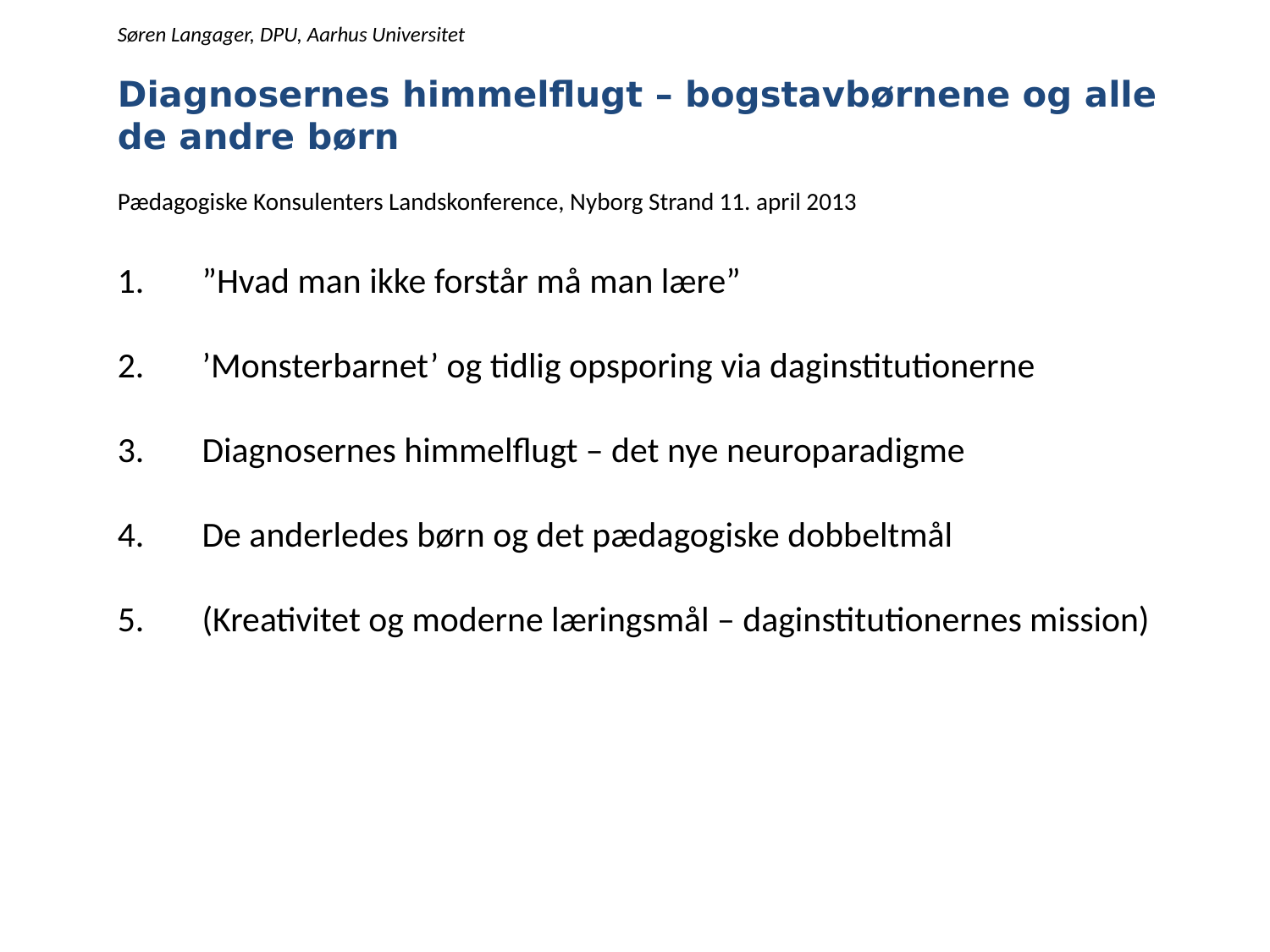

Søren Langager, DPU, Aarhus Universitet

Diagnosernes himmelflugt – bogstavbørnene og alle
de andre børn

Pædagogiske Konsulenters Landskonference, Nyborg Strand 11. april 2013

”Hvad man ikke forstår må man lære”

’Monsterbarnet’ og tidlig opsporing via daginstitutionerne

Diagnosernes himmelflugt – det nye neuroparadigme

De anderledes børn og det pædagogiske dobbeltmål

(Kreativitet og moderne læringsmål – daginstitutionernes mission)